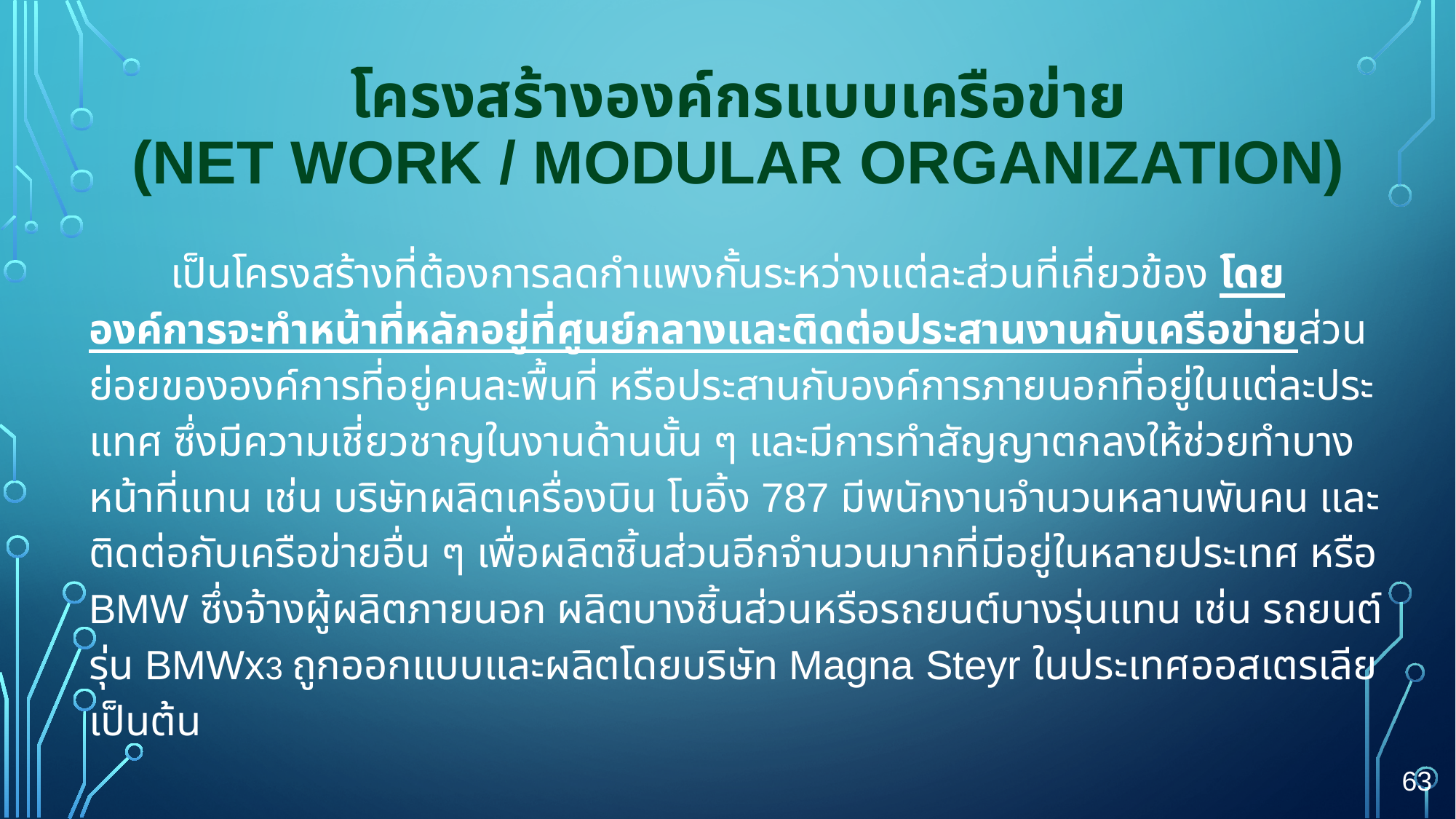

# โครงสร้างองค์กรแบบเครือข่าย (Net Work / Modular Organization)
	เป็นโครงสร้างที่ต้องการลดกำแพงกั้นระหว่างแต่ละส่วนที่เกี่ยวข้อง โดยองค์การจะทำหน้าที่หลักอยู่ที่ศูนย์กลางและติดต่อประสานงานกับเครือข่ายส่วนย่อยขององค์การที่อยู่คนละพื้นที่ หรือประสานกับองค์การภายนอกที่อยู่ในแต่ละประแทศ ซึ่งมีความเชี่ยวชาญในงานด้านนั้น ๆ และมีการทำสัญญาตกลงให้ช่วยทำบางหน้าที่แทน เช่น บริษัทผลิตเครื่องบิน โบอิ้ง 787 มีพนักงานจำนวนหลานพันคน และติดต่อกับเครือข่ายอื่น ๆ เพื่อผลิตชิ้นส่วนอีกจำนวนมากที่มีอยู่ในหลายประเทศ หรือ BMW ซึ่งจ้างผู้ผลิตภายนอก ผลิตบางชิ้นส่วนหรือรถยนต์บางรุ่นแทน เช่น รถยนต์รุ่น BMWx3 ถูกออกแบบและผลิตโดยบริษัท Magna Steyr ในประเทศออสเตรเลีย เป็นต้น
63